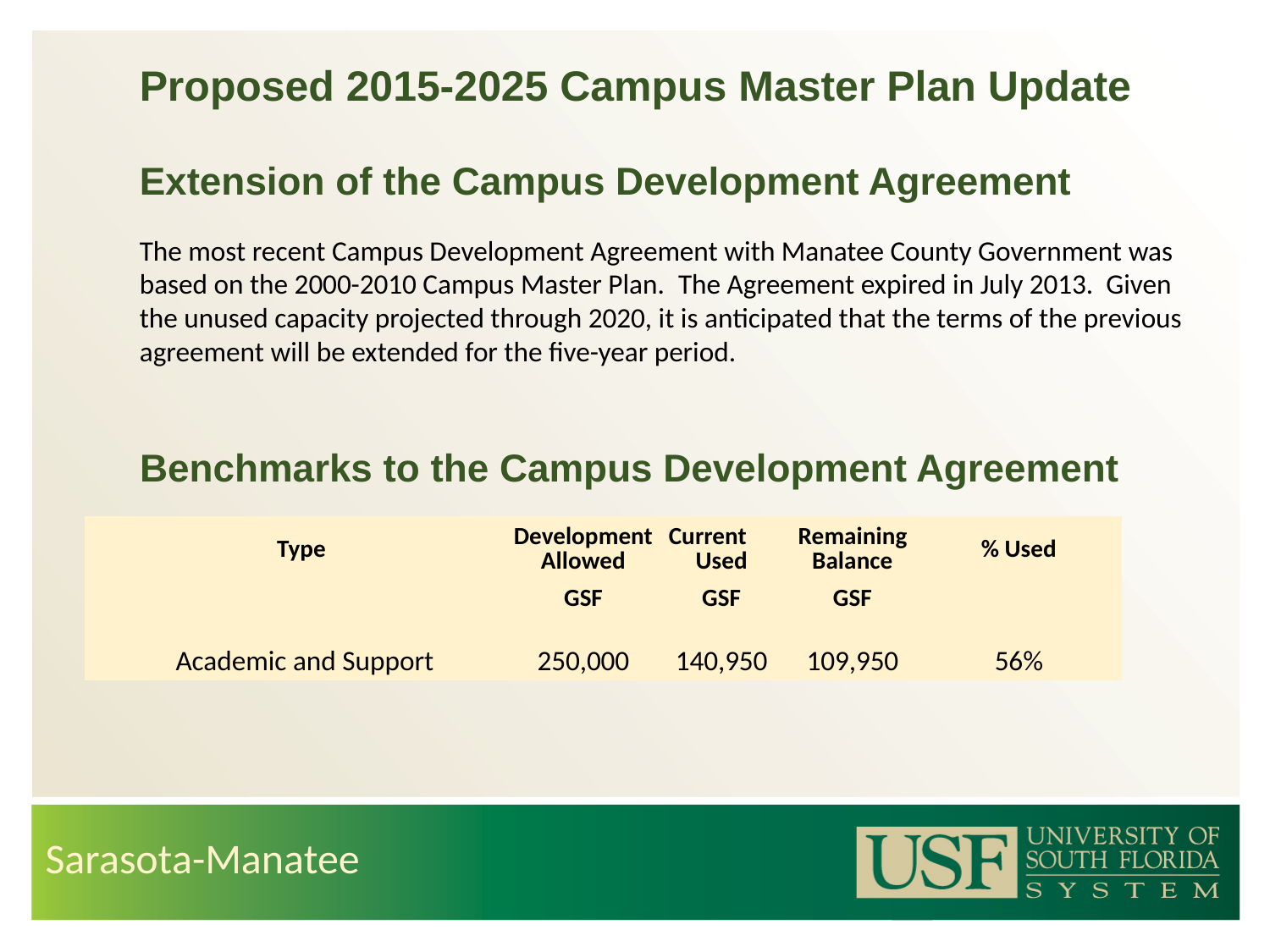

Proposed 2015-2025 Campus Master Plan Update

Extension of the Campus Development Agreement

The most recent Campus Development Agreement with Manatee County Government was based on the 2000-2010 Campus Master Plan.  The Agreement expired in July 2013.  Given the unused capacity projected through 2020, it is anticipated that the terms of the previous agreement will be extended for the five-year period.
| Benchmarks to the Campus Development Agreement |  |  |  |  |
| --- | --- | --- | --- | --- |
|  |  |  |  |  |
| Type | Development Allowed | Current Used | Remaining Balance | % Used |
|  | GSF | GSF | GSF |  |
|  |  |  |  |  |
| Academic and Support | 250,000 | 140,950 | 109,950 | 56% |
|  |  |  |  |  |
|  |  |  |  |  |
|  |  |  |  |  |
|  |  |  |  |  |
|  |  |  |  |  |
|  |  |  |  |  |
|  |  |  |  |  |
Sarasota-Manatee